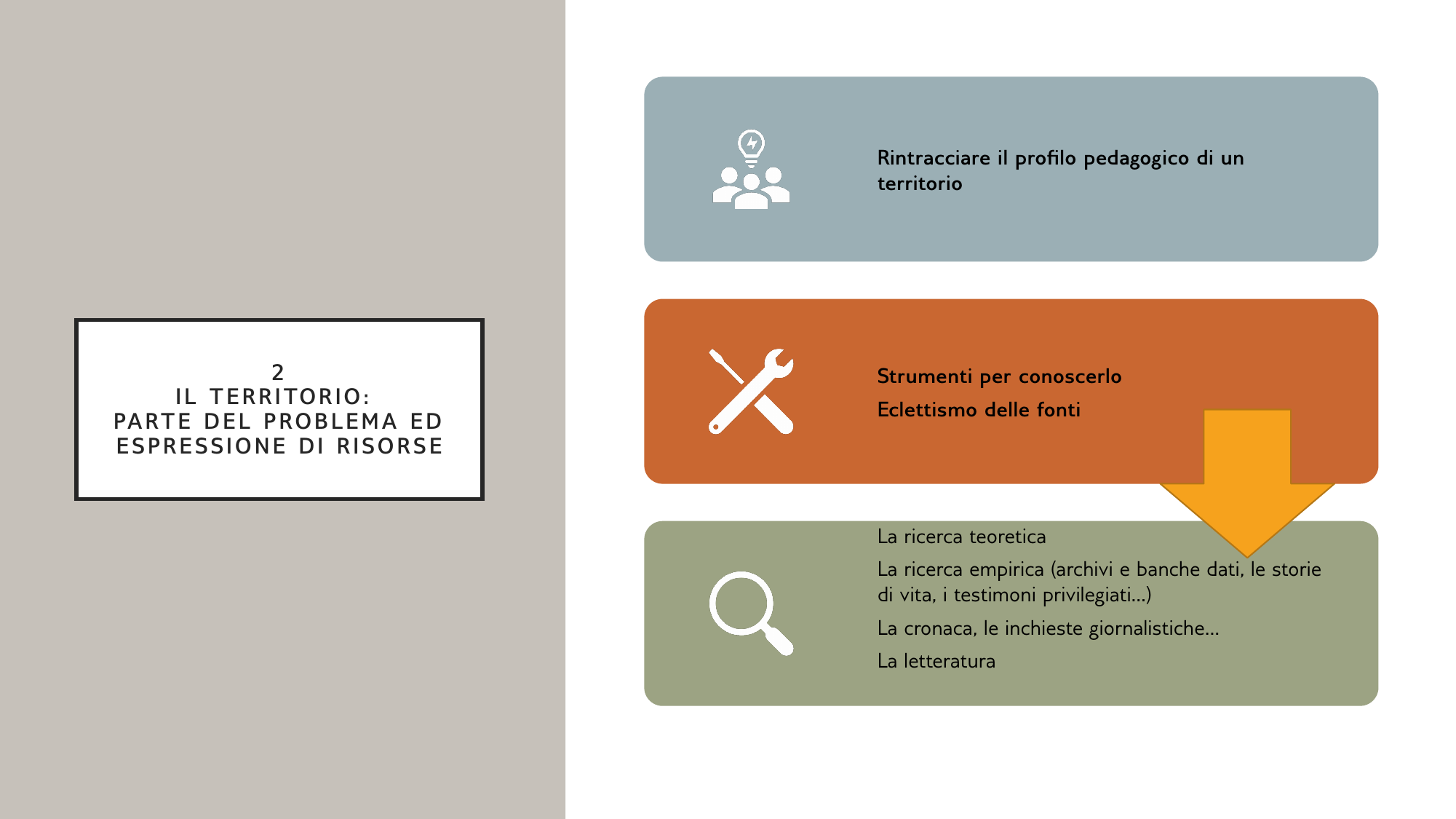

Rintracciare il profilo pedagogico di un territorio
Strumenti per conoscerlo
Eclettismo delle fonti
La ricerca teoretica
La ricerca empirica (archivi e banche dati, le storie di vita, i testimoni privilegiati…)
La cronaca, le inchieste giornalistiche…
La letteratura

# 2 Il territorio: parte del problema ed espressione di risorse